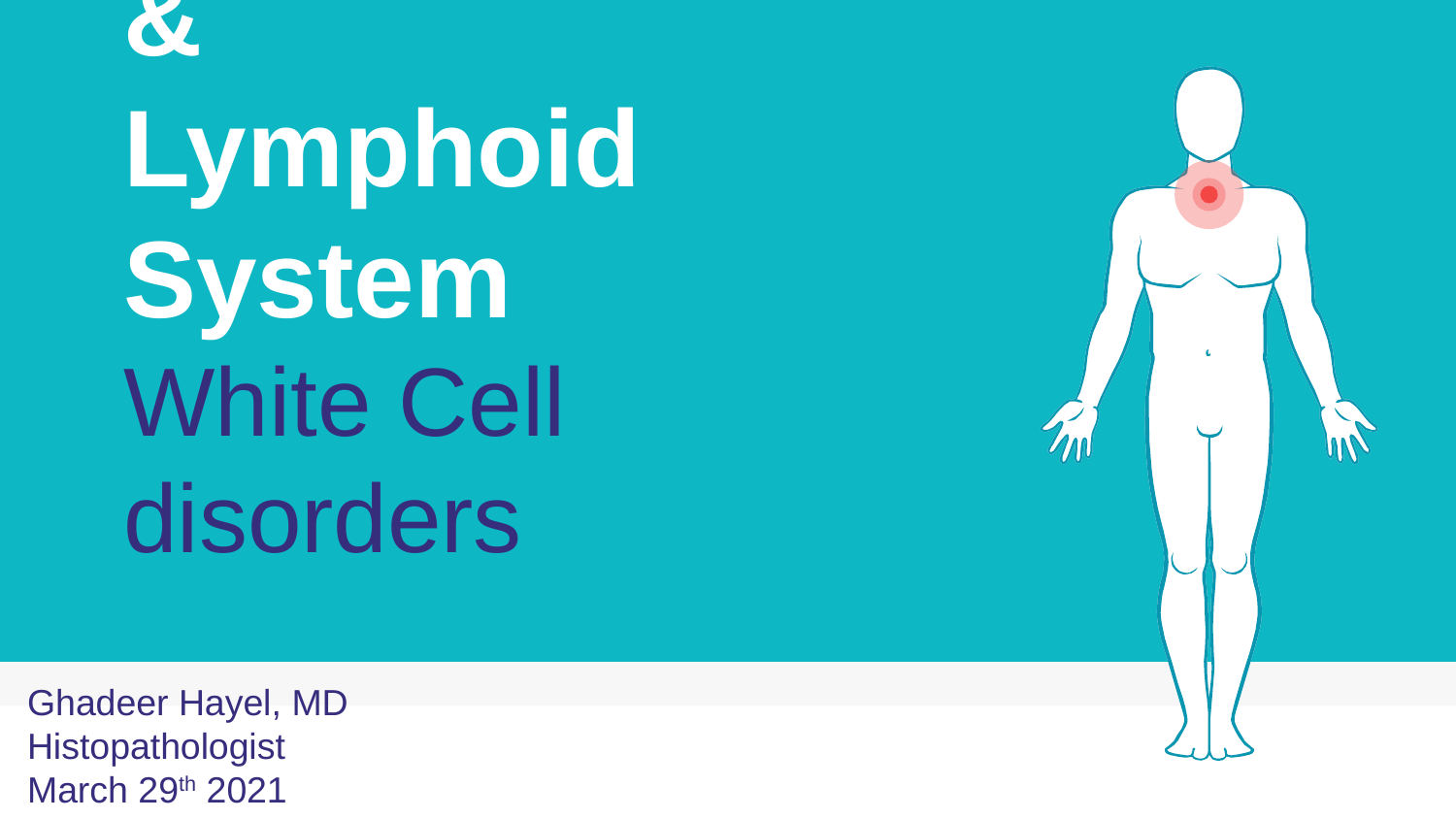

# Hematopoietic & Lymphoid System White Cell disorders
Ghadeer Hayel, MD
Histopathologist
March 29th 2021